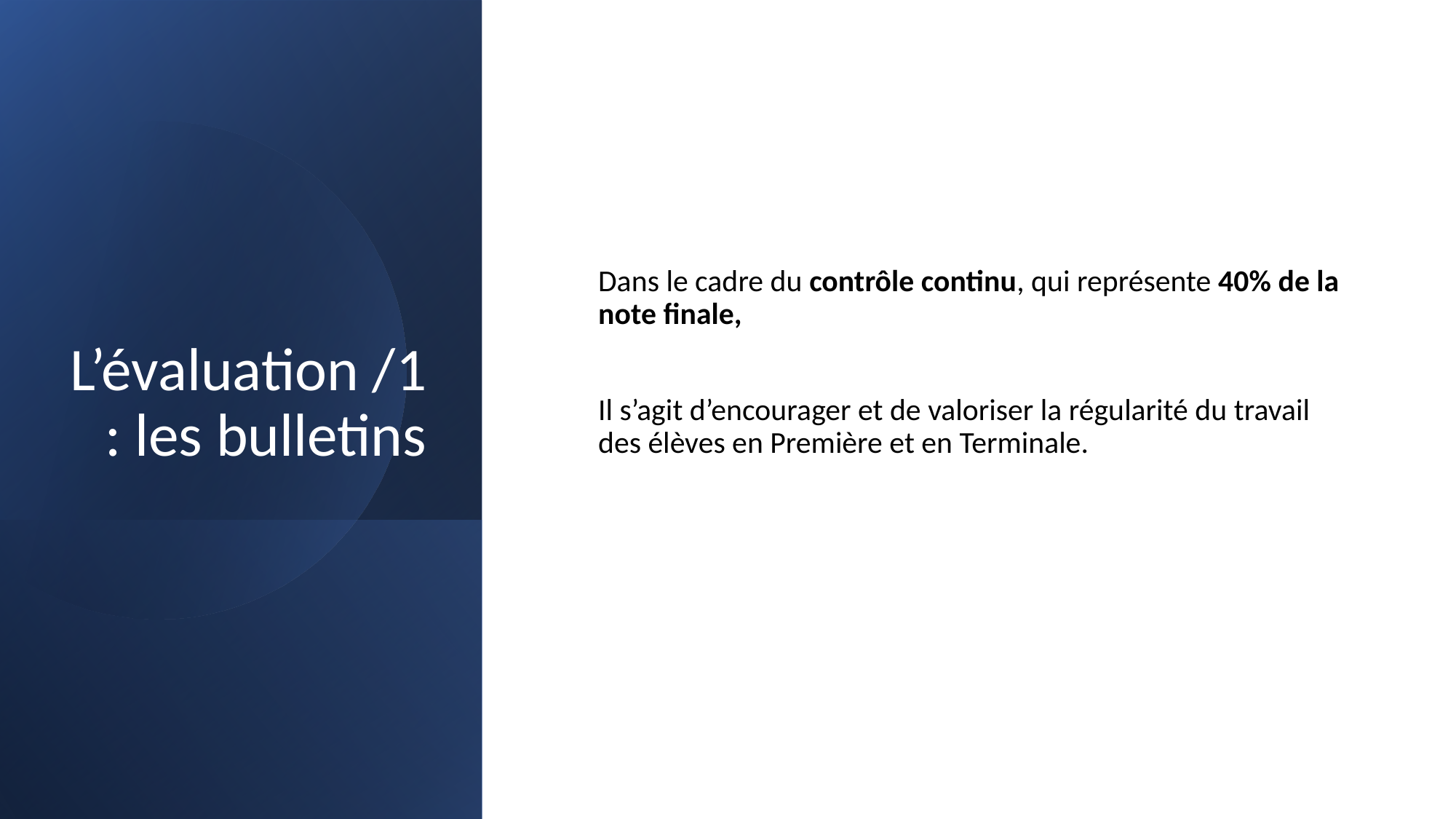

# L’évaluation /1 : les bulletins

Dans le cadre du contrôle continu, qui représente 40% de la note finale,

Il s’agit d’encourager et de valoriser la régularité du travail des élèves en Première et en Terminale.